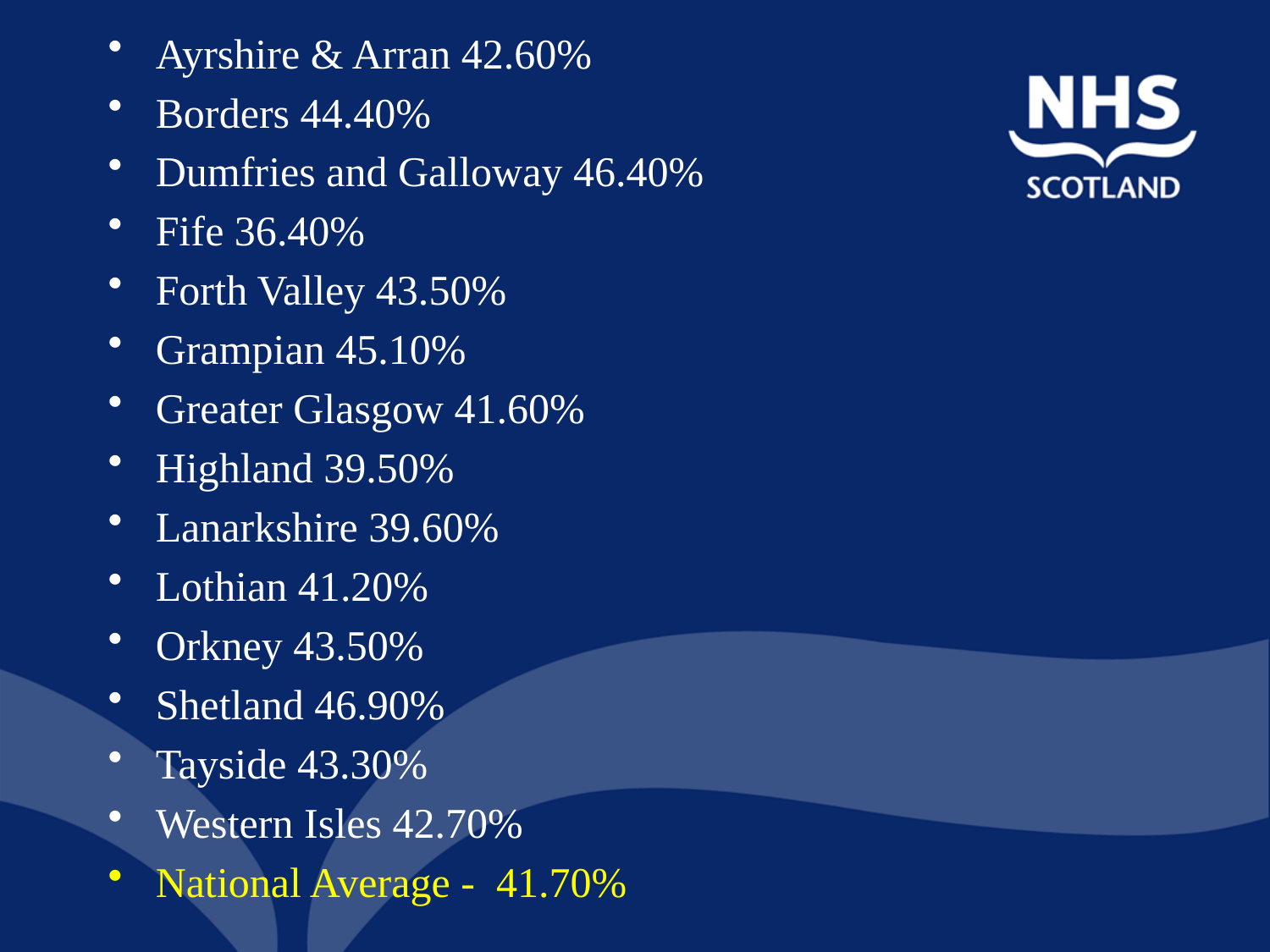

Ayrshire & Arran 42.60%
Borders 44.40%
Dumfries and Galloway 46.40%
Fife 36.40%
Forth Valley 43.50%
Grampian 45.10%
Greater Glasgow 41.60%
Highland 39.50%
Lanarkshire 39.60%
Lothian 41.20%
Orkney 43.50%
Shetland 46.90%
Tayside 43.30%
Western Isles 42.70%
National Average -  41.70%